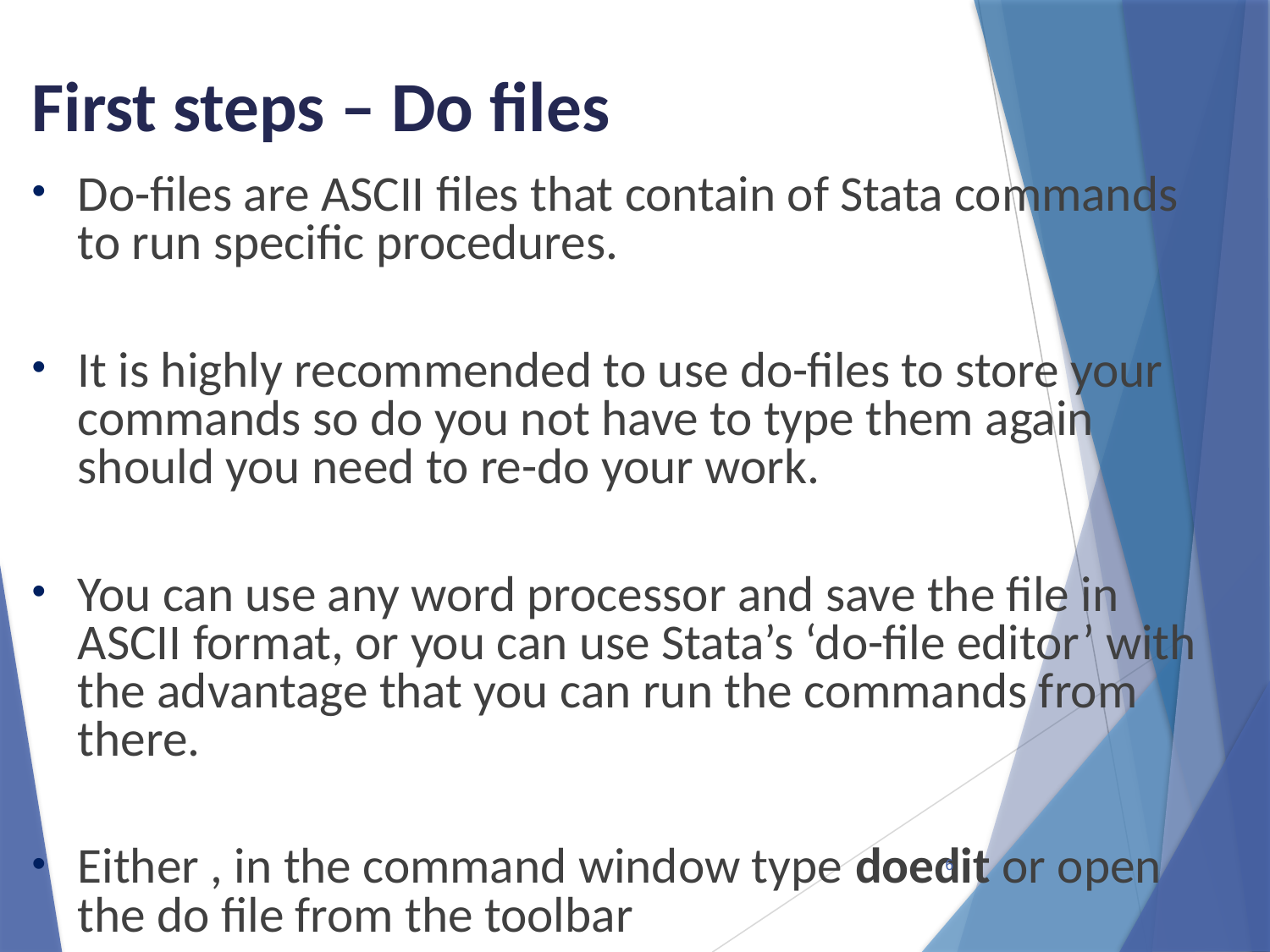

First steps – Do files
Do-files are ASCII files that contain of Stata commands to run specific procedures.

It is highly recommended to use do-files to store your commands so do you not have to type them again should you need to re-do your work.

You can use any word processor and save the file in ASCII format, or you can use Stata’s ‘do-file editor’ with the advantage that you can run the commands from there.

Either , in the command window type doedit or open the do file from the toolbar

6